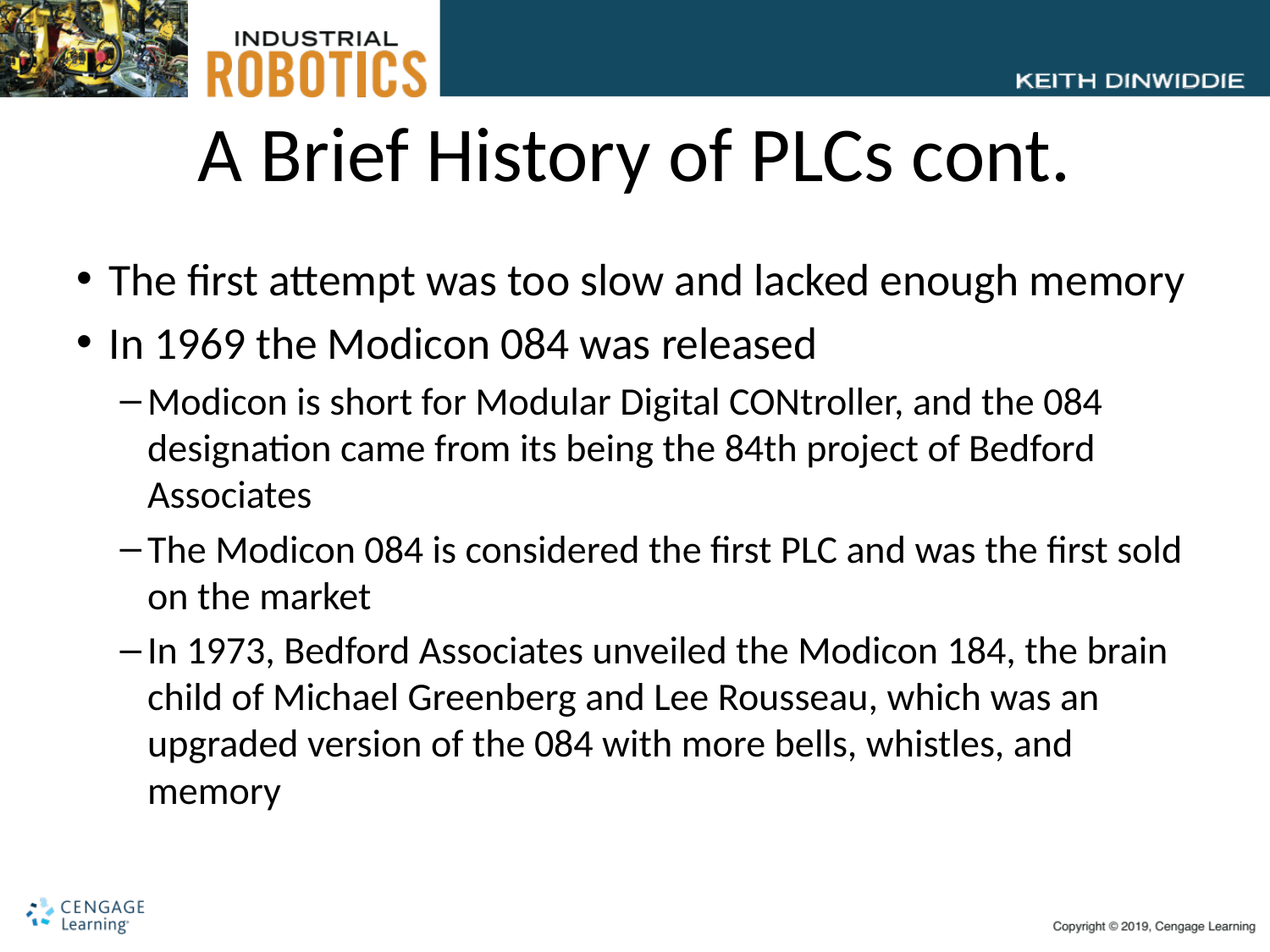

# A Brief History of PLCs cont.
The first attempt was too slow and lacked enough memory
In 1969 the Modicon 084 was released
Modicon is short for Modular Digital CONtroller, and the 084 designation came from its being the 84th project of Bedford Associates
The Modicon 084 is considered the first PLC and was the first sold on the market
In 1973, Bedford Associates unveiled the Modicon 184, the brain child of Michael Greenberg and Lee Rousseau, which was an upgraded version of the 084 with more bells, whistles, and memory